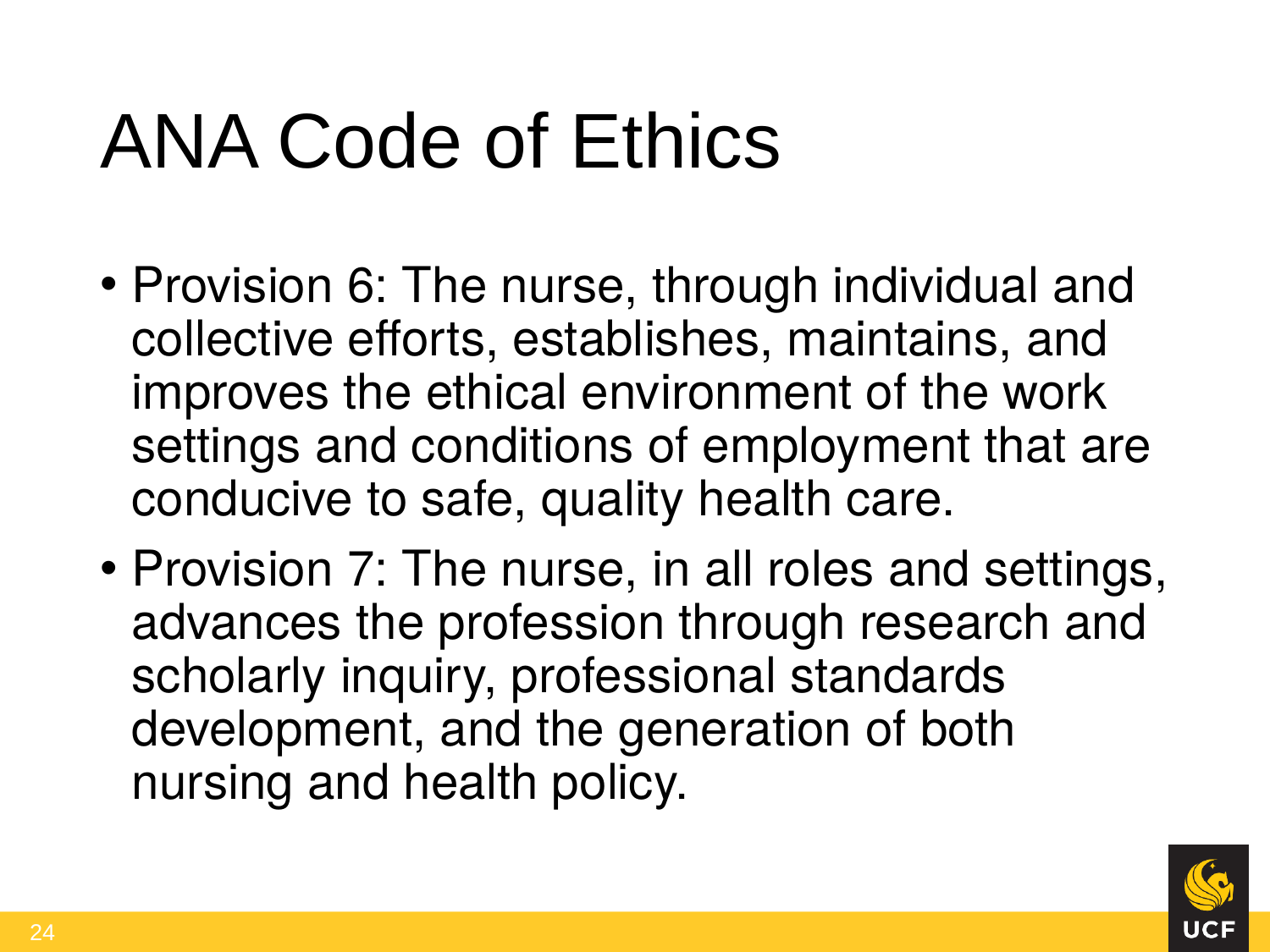

# ANA Code of Ethics
Provision 6: The nurse, through individual and collective efforts, establishes, maintains, and improves the ethical environment of the work settings and conditions of employment that are conducive to safe, quality health care.
Provision 7: The nurse, in all roles and settings, advances the profession through research and scholarly inquiry, professional standards development, and the generation of both nursing and health policy.
 24